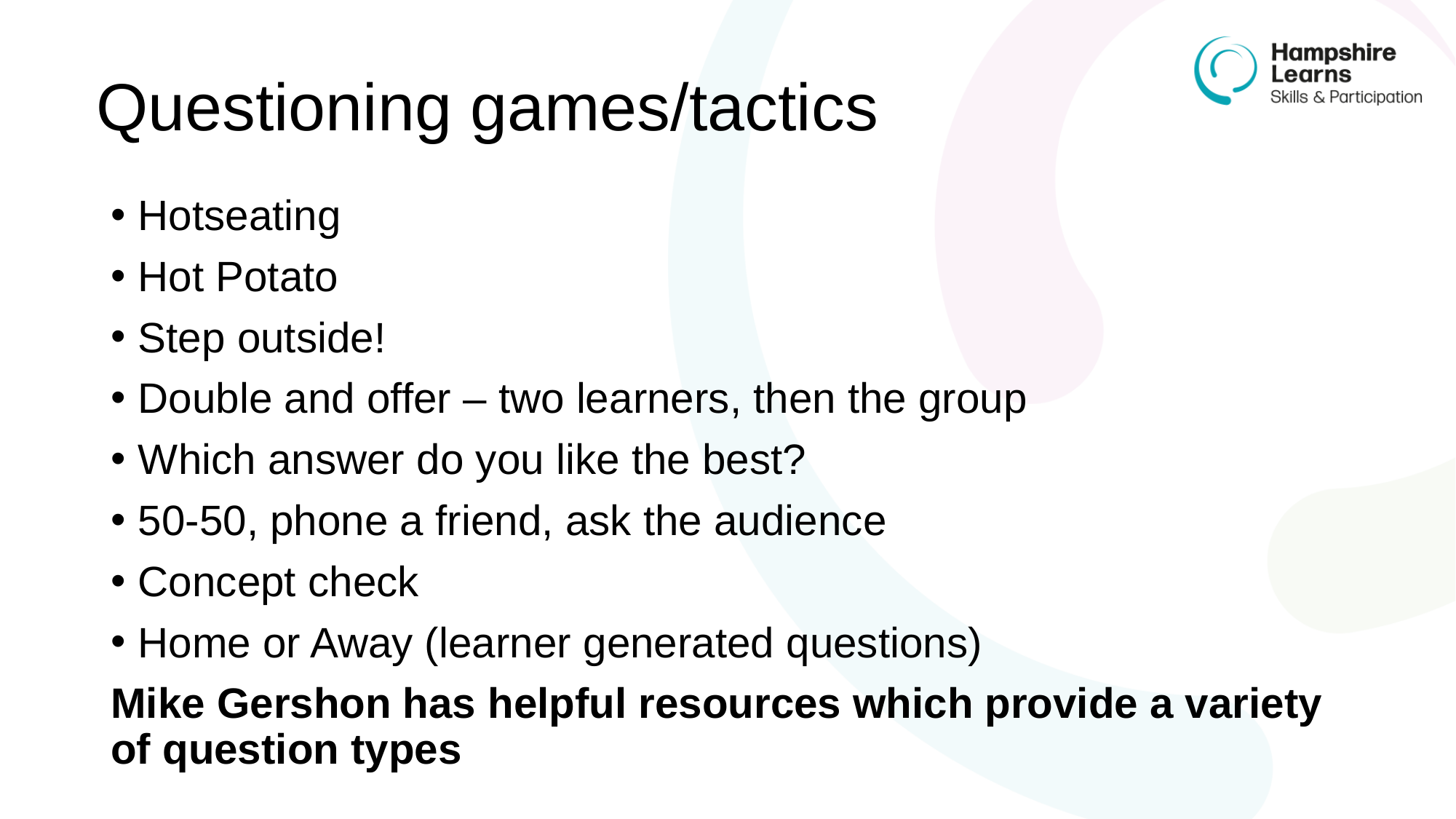

# Questioning games/tactics
Hotseating
Hot Potato
Step outside!
Double and offer – two learners, then the group
Which answer do you like the best?
50-50, phone a friend, ask the audience
Concept check
Home or Away (learner generated questions)
Mike Gershon has helpful resources which provide a variety of question types